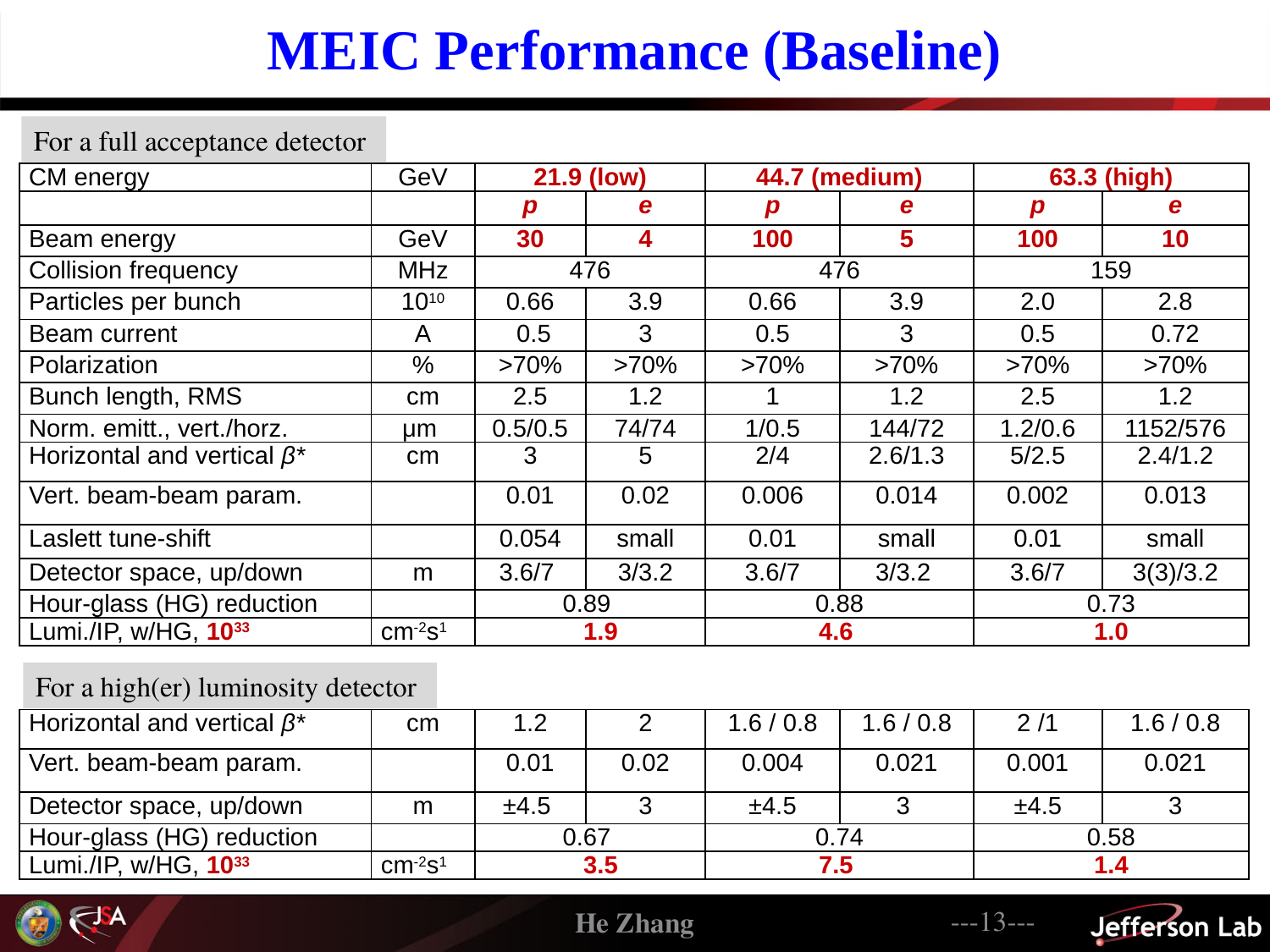

MEIC Performance (Baseline)
For a full acceptance detector
| CM energy | GeV | 21.9 (low) |  | 44.7 (medium) |  | 63.3 (high) |  |
| --- | --- | --- | --- | --- | --- | --- | --- |
|  |  | p | e | p | e | p | e |
| Beam energy | GeV | 30 | 4 | 100 | 5 | 100 | 10 |
| Collision frequency | MHz | 476 |  | 476 |  | 159 |  |
| Particles per bunch | 1010 | 0.66 | 3.9 | 0.66 | 3.9 | 2.0 | 2.8 |
| Beam current | A | 0.5 | 3 | 0.5 | 3 | 0.5 | 0.72 |
| Polarization | % | >70% | >70% | >70% | >70% | >70% | >70% |
| Bunch length, RMS | cm | 2.5 | 1.2 | 1 | 1.2 | 2.5 | 1.2 |
| Norm. emitt., vert./horz. | μm | 0.5/0.5 | 74/74 | 1/0.5 | 144/72 | 1.2/0.6 | 1152/576 |
| Horizontal and vertical β\* | cm | 3 | 5 | 2/4 | 2.6/1.3 | 5/2.5 | 2.4/1.2 |
| Vert. beam-beam param. |  | 0.01 | 0.02 | 0.006 | 0.014 | 0.002 | 0.013 |
| Laslett tune-shift |  | 0.054 | small | 0.01 | small | 0.01 | small |
| Detector space, up/down | m | 3.6/7 | 3/3.2 | 3.6/7 | 3/3.2 | 3.6/7 | 3(3)/3.2 |
| Hour-glass (HG) reduction |  | 0.89 |  | 0.88 |  | 0.73 |  |
| Lumi./IP, w/HG, 1033 | cm-2s1 | 1.9 |  | 4.6 |  | 1.0 |  |
For a high(er) luminosity detector
| Horizontal and vertical β\* | cm | 1.2 | 2 | 1.6 / 0.8 | 1.6 / 0.8 | 2 /1 | 1.6 / 0.8 |
| --- | --- | --- | --- | --- | --- | --- | --- |
| Vert. beam-beam param. |  | 0.01 | 0.02 | 0.004 | 0.021 | 0.001 | 0.021 |
| Detector space, up/down | m | ±4.5 | 3 | ±4.5 | 3 | ±4.5 | 3 |
| Hour-glass (HG) reduction |  | 0.67 |  | 0.74 |  | 0.58 |  |
| Lumi./IP, w/HG, 1033 | cm-2s1 | 3.5 |  | 7.5 |  | 1.4 |  |
He Zhang
---13---